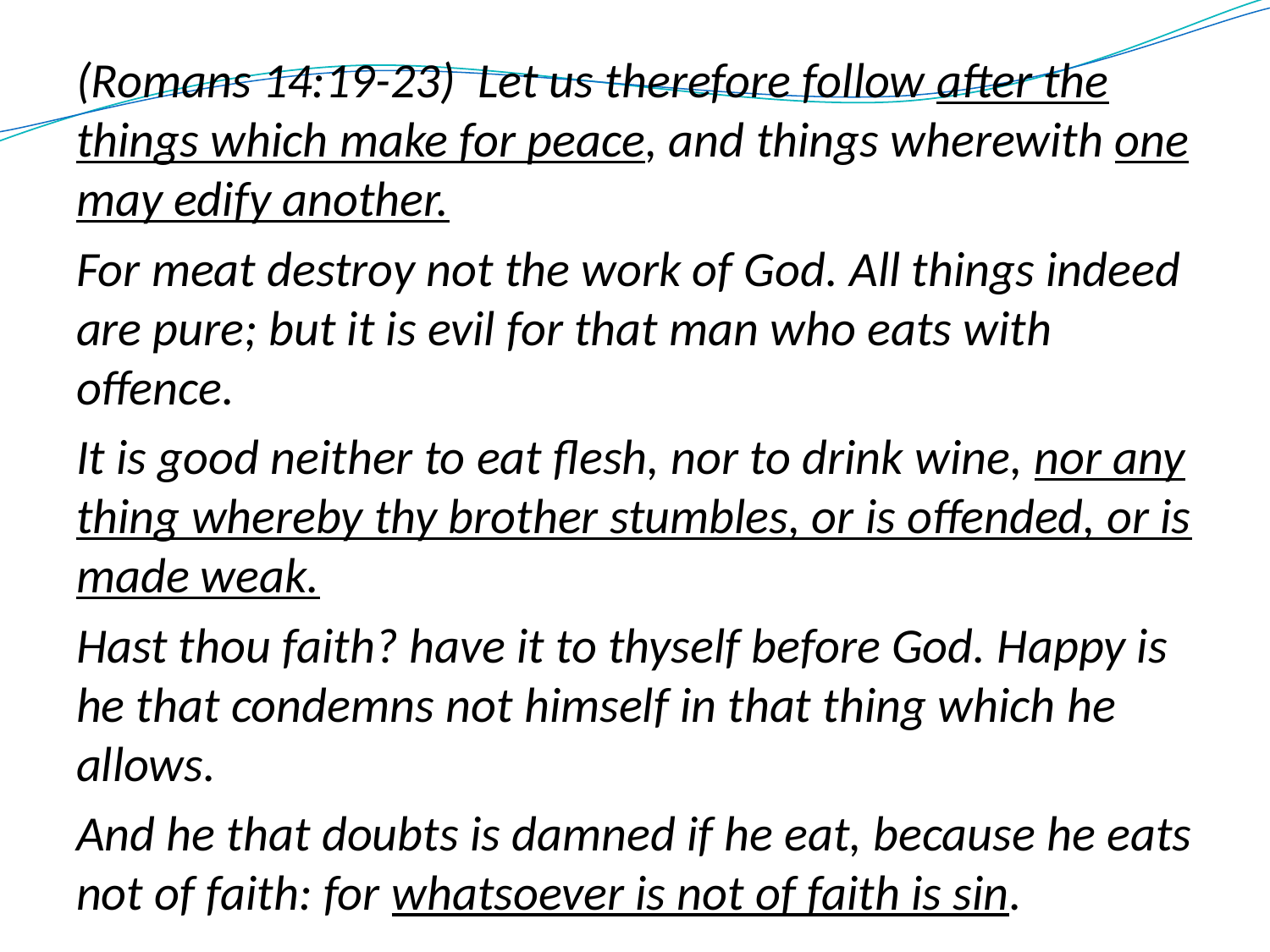

(Romans 14:19-23)  Let us therefore follow after the things which make for peace, and things wherewith one may edify another.
For meat destroy not the work of God. All things indeed are pure; but it is evil for that man who eats with offence.
It is good neither to eat flesh, nor to drink wine, nor any thing whereby thy brother stumbles, or is offended, or is made weak.
Hast thou faith? have it to thyself before God. Happy is he that condemns not himself in that thing which he allows.
And he that doubts is damned if he eat, because he eats not of faith: for whatsoever is not of faith is sin.